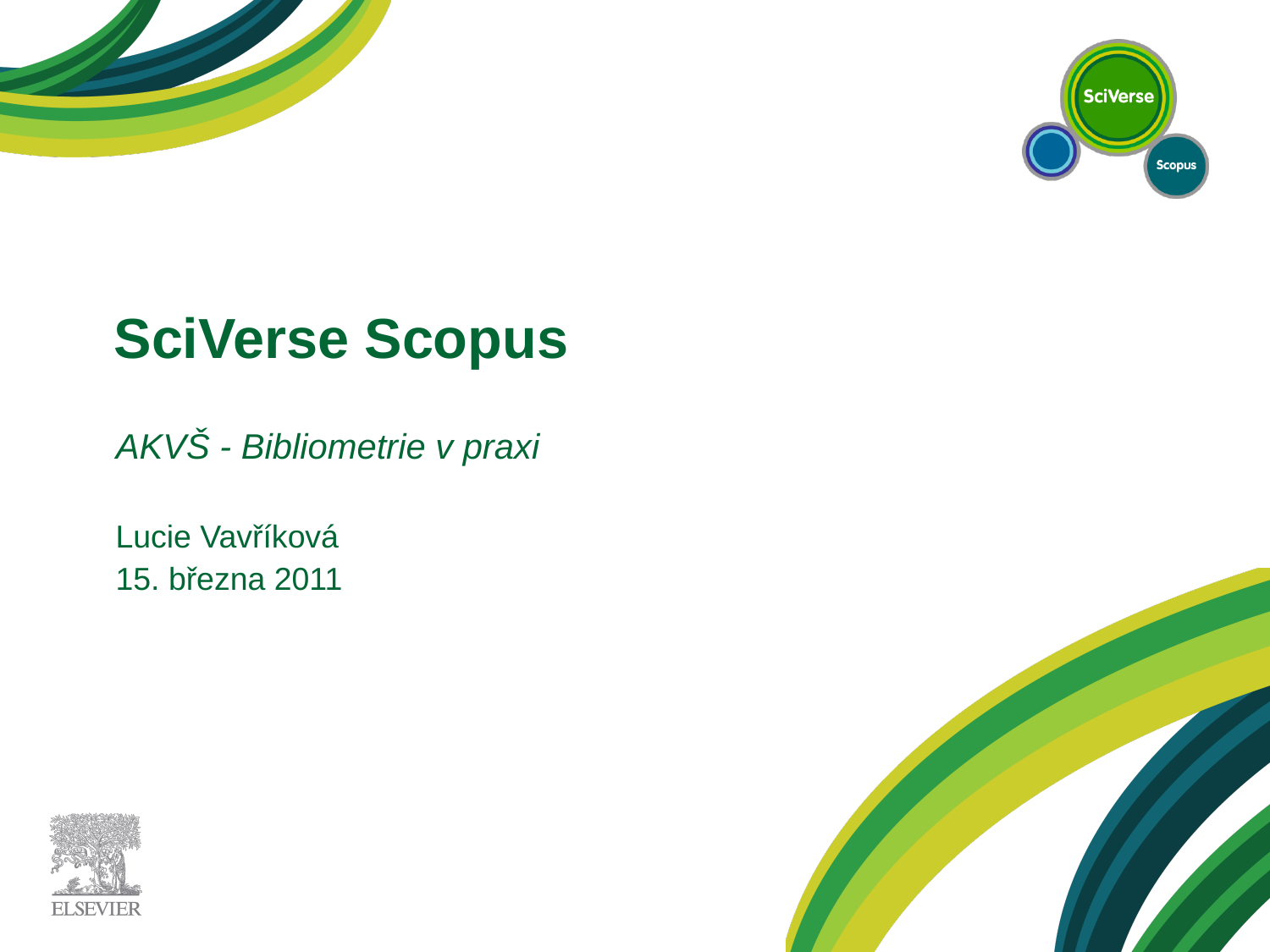

# SciVerse Scopus
AKVŠ - Bibliometrie v praxi
Lucie Vavříková
15. března 2011